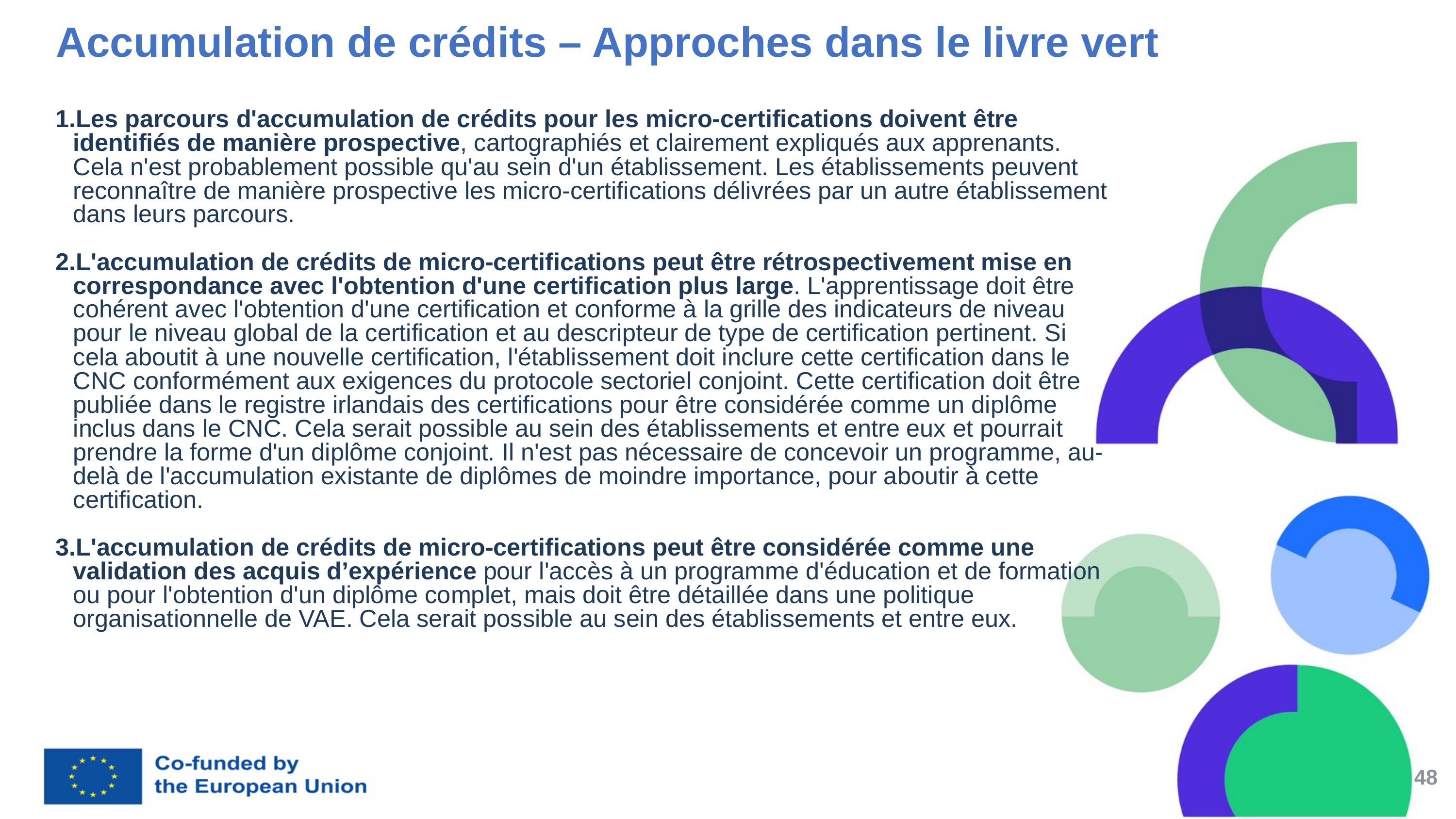

Accumulation de crédits – Approches dans le livre vert
Les parcours d'accumulation de crédits pour les micro-certifications doivent être identifiés de manière prospective, cartographiés et clairement expliqués aux apprenants. Cela n'est probablement possible qu'au sein d'un établissement. Les établissements peuvent reconnaître de manière prospective les micro-certifications délivrées par un autre établissement dans leurs parcours.

L'accumulation de crédits de micro-certifications peut être rétrospectivement mise en correspondance avec l'obtention d'une certification plus large. L'apprentissage doit être cohérent avec l'obtention d'une certification et conforme à la grille des indicateurs de niveau pour le niveau global de la certification et au descripteur de type de certification pertinent. Si cela aboutit à une nouvelle certification, l'établissement doit inclure cette certification dans le CNC conformément aux exigences du protocole sectoriel conjoint. Cette certification doit être publiée dans le registre irlandais des certifications pour être considérée comme un diplôme inclus dans le CNC. Cela serait possible au sein des établissements et entre eux et pourrait prendre la forme d'un diplôme conjoint. Il n'est pas nécessaire de concevoir un programme, au-delà de l'accumulation existante de diplômes de moindre importance, pour aboutir à cette certification.

L'accumulation de crédits de micro-certifications peut être considérée comme une validation des acquis d’expérience pour l'accès à un programme d'éducation et de formation ou pour l'obtention d'un diplôme complet, mais doit être détaillée dans une politique organisationnelle de VAE. Cela serait possible au sein des établissements et entre eux.

48